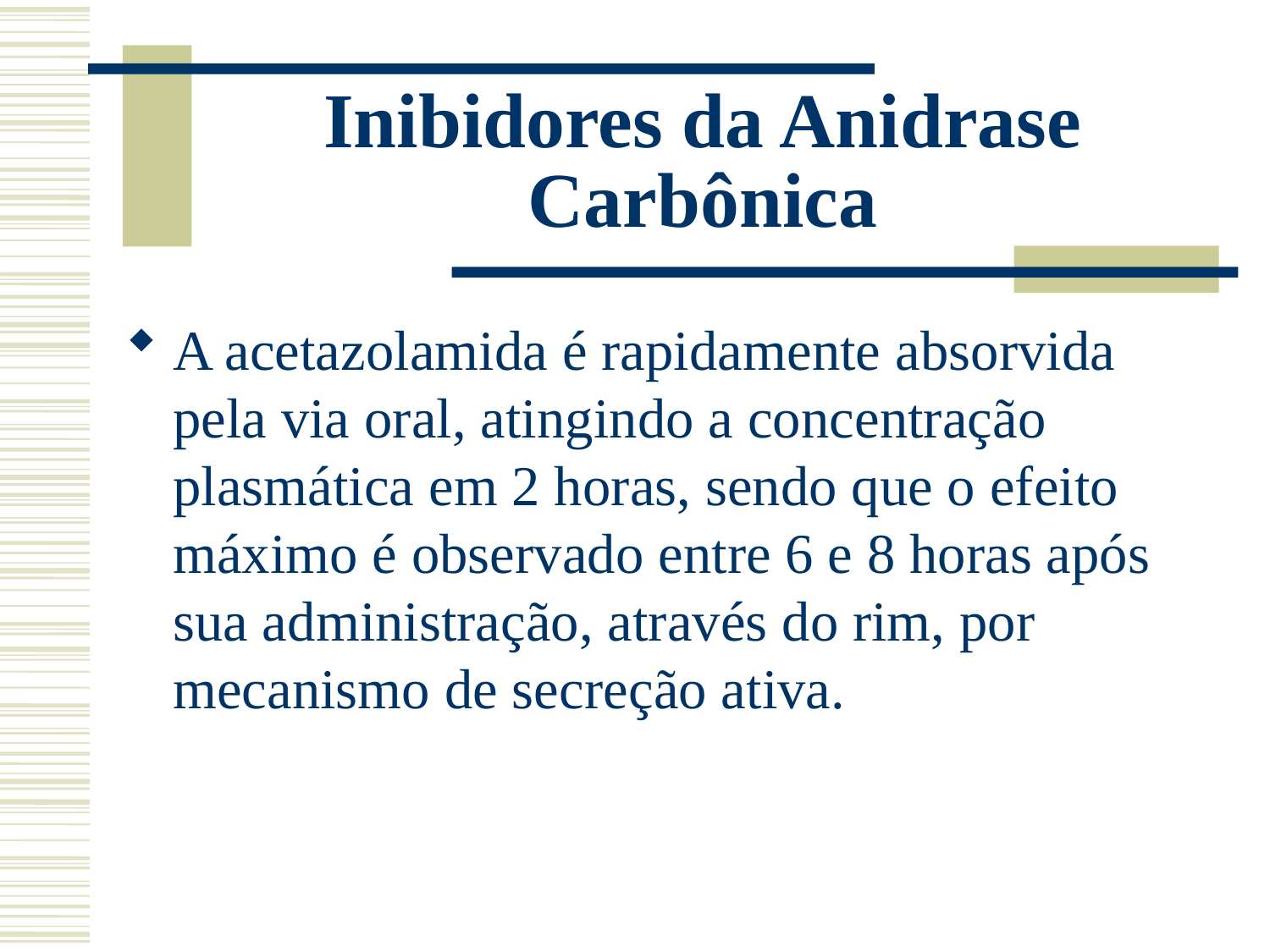

# Inibidores da Anidrase Carbônica
A acetazolamida é rapidamente absorvida pela via oral, atingindo a concentração plasmática em 2 horas, sendo que o efeito máximo é observado entre 6 e 8 horas após sua administração, através do rim, por mecanismo de secreção ativa.